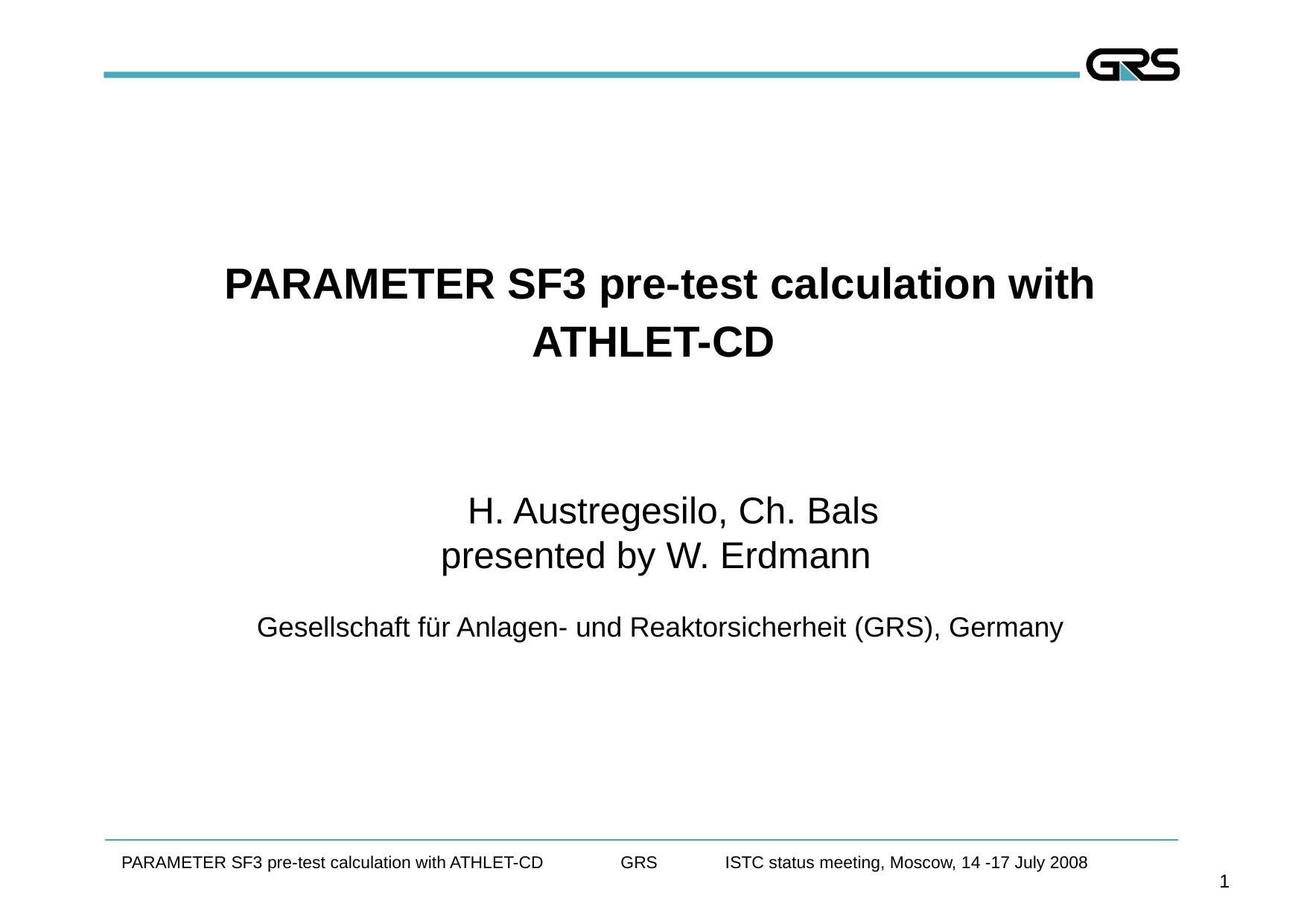

PARAMETER SF3 pre-test calculation with ATHLET-CD
   H. Austregesilo, Ch. Bals
presented by W. Erdmann

Gesellschaft für Anlagen- und Reaktorsicherheit (GRS), Germany
PARAMETER SF3 pre-test calculation with ATHLET-CD                GRS              ISTC status meeting, Moscow, 14 -17 July 2008
1